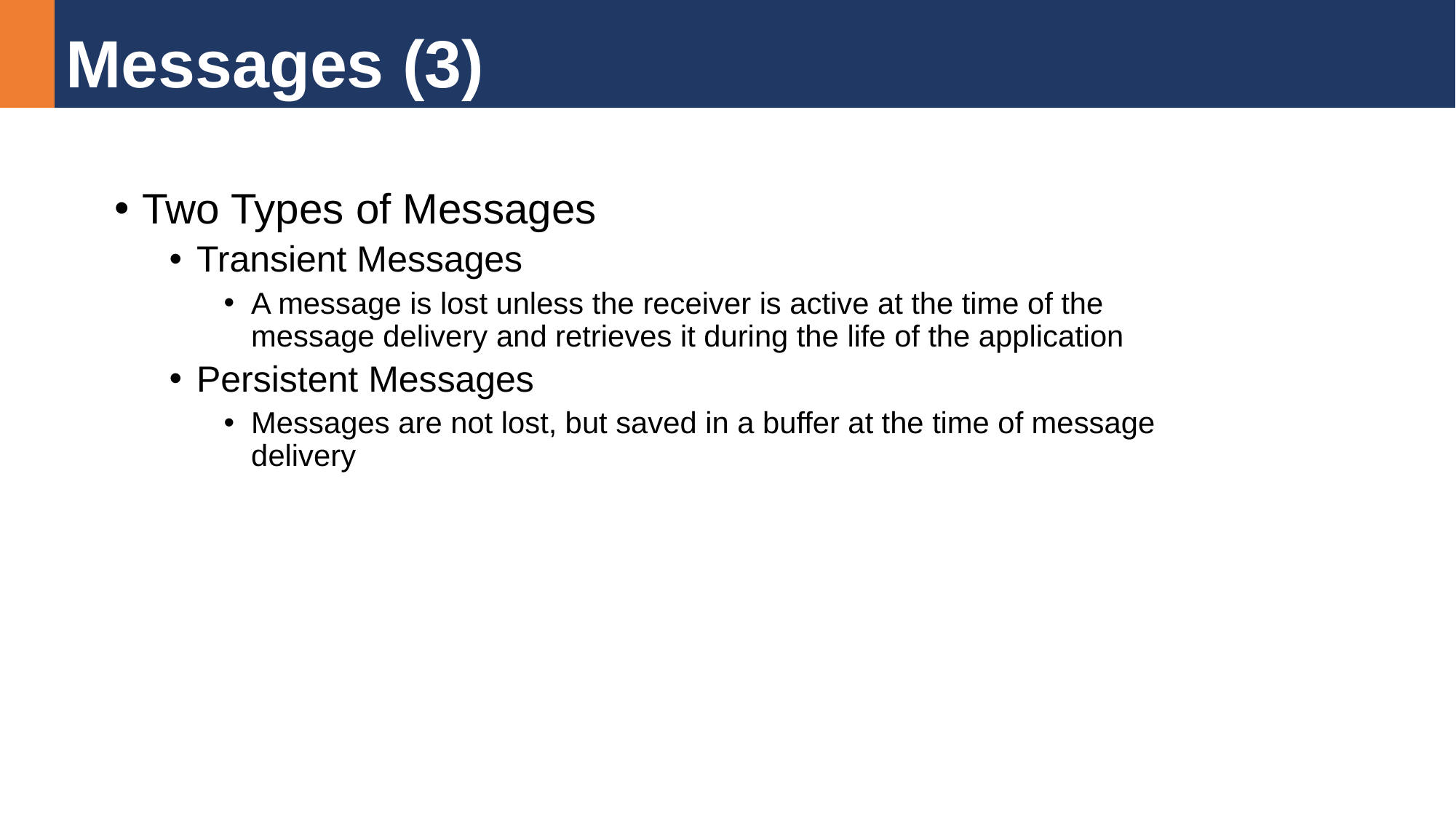

# Messages (3)
Two Types of Messages
Transient Messages
A message is lost unless the receiver is active at the time of the message delivery and retrieves it during the life of the application
Persistent Messages
Messages are not lost, but saved in a buffer at the time of message delivery